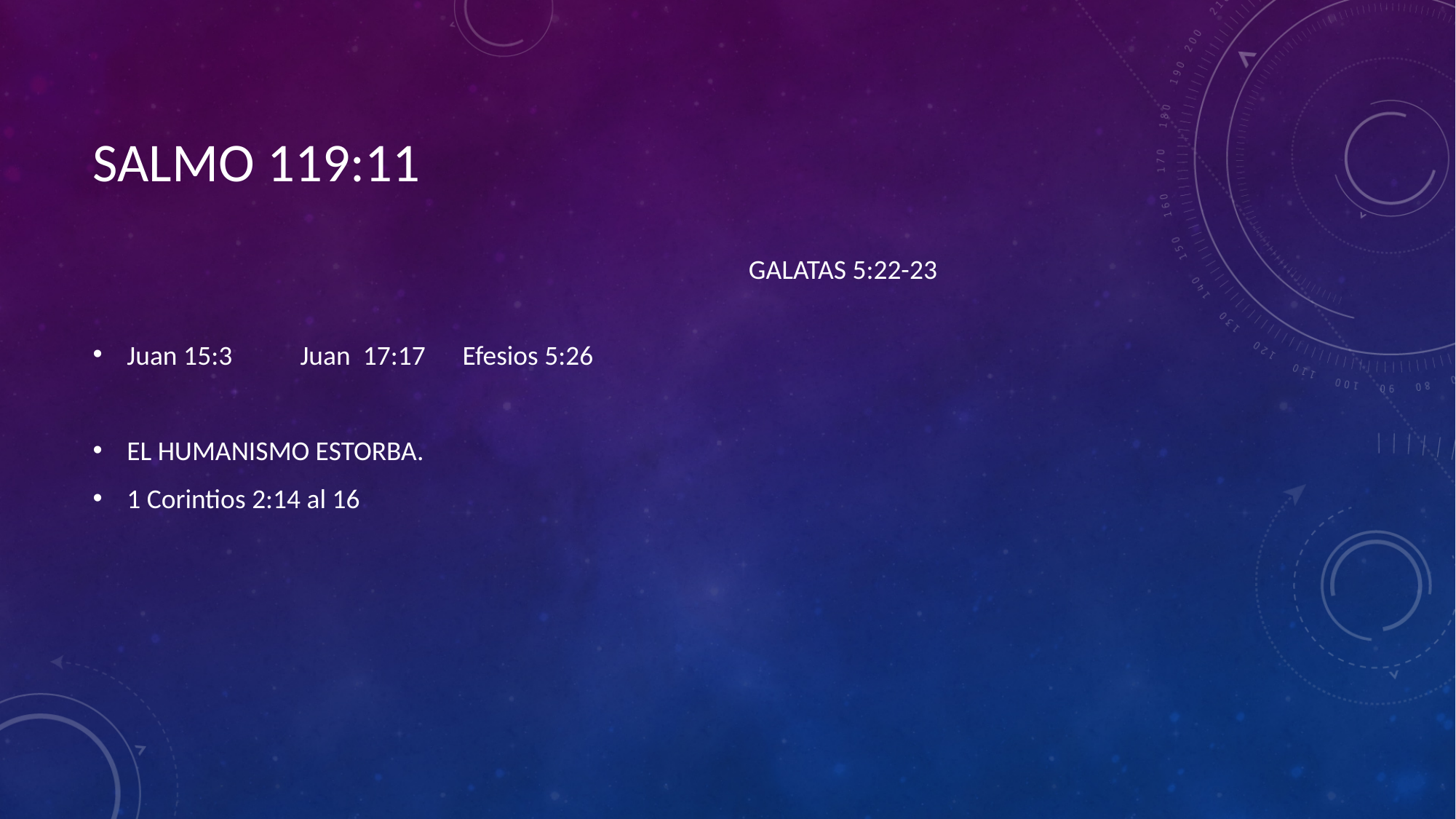

# Salmo 119:11
GALATAS 5:22-23
Juan 15:3           Juan  17:17      Efesios 5:26

EL HUMANISMO ESTORBA.
1 Corintios 2:14 al 16